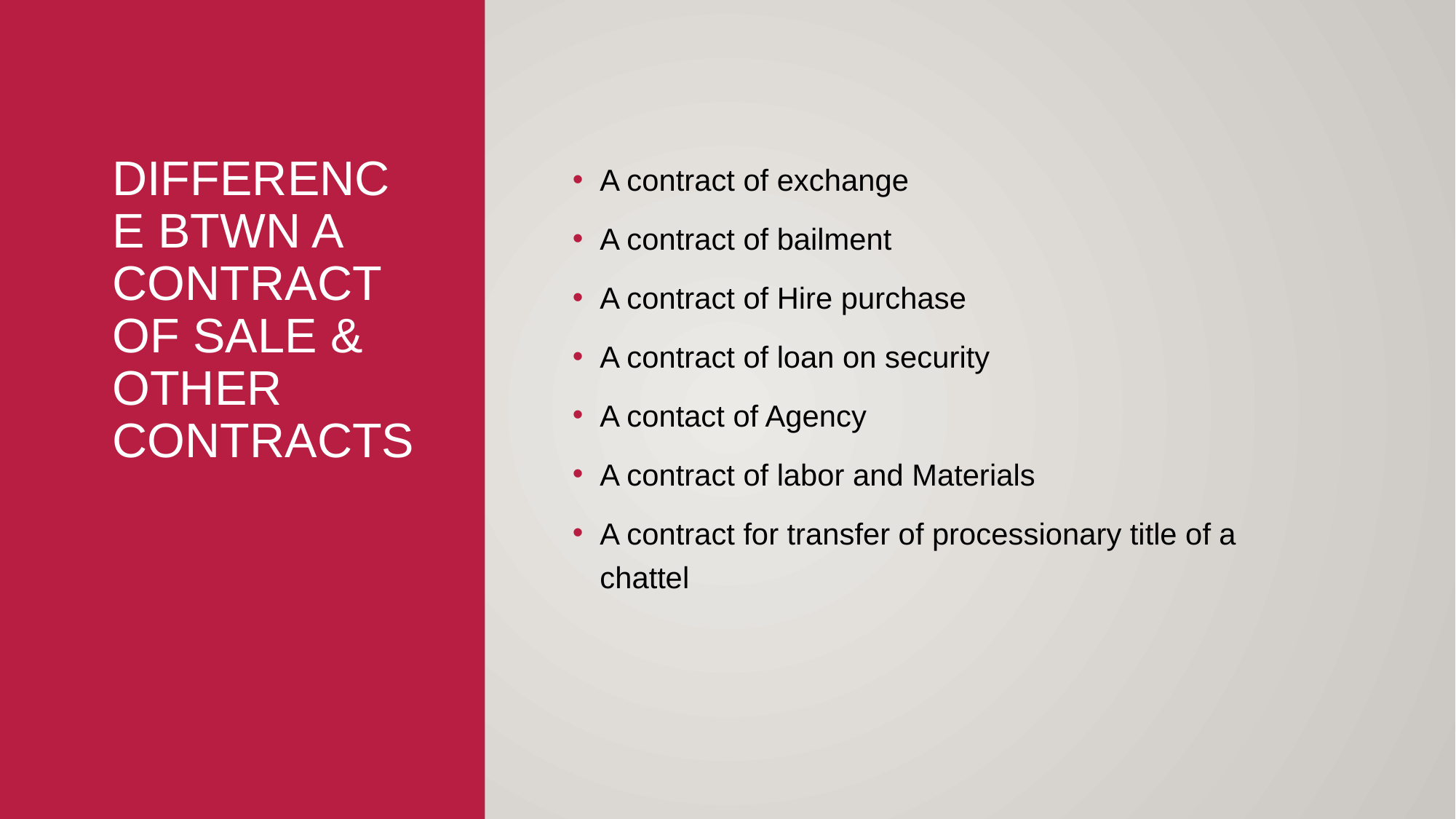

# DIFFERENCE BTWN A CONTRACT OF SALE & OTHER CONTRACTS
A contract of exchange
A contract of bailment
A contract of Hire purchase
A contract of loan on security
A contact of Agency
A contract of labor and Materials
A contract for transfer of processionary title of a chattel